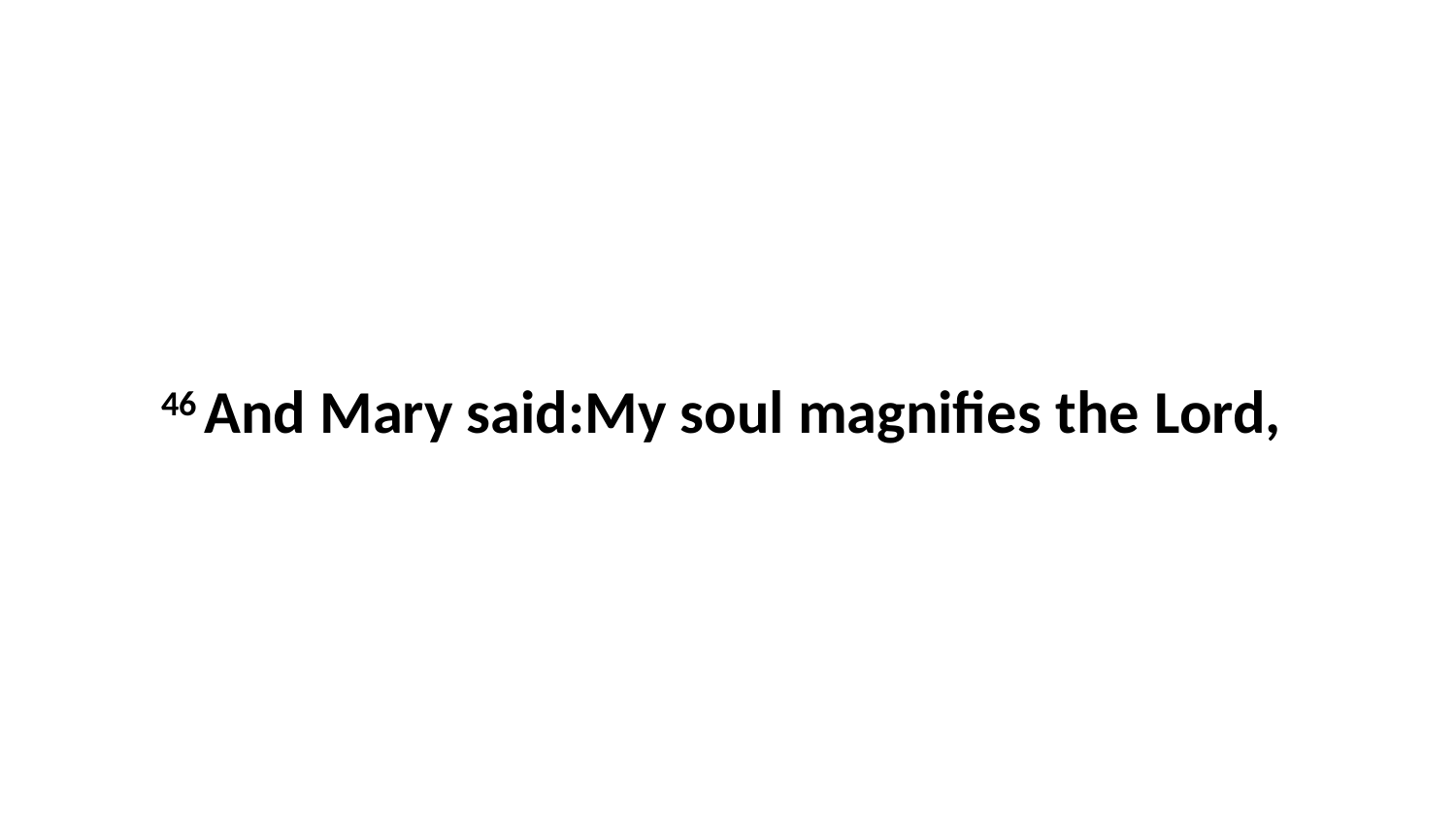

46 And Mary said:My soul magnifies the Lord,